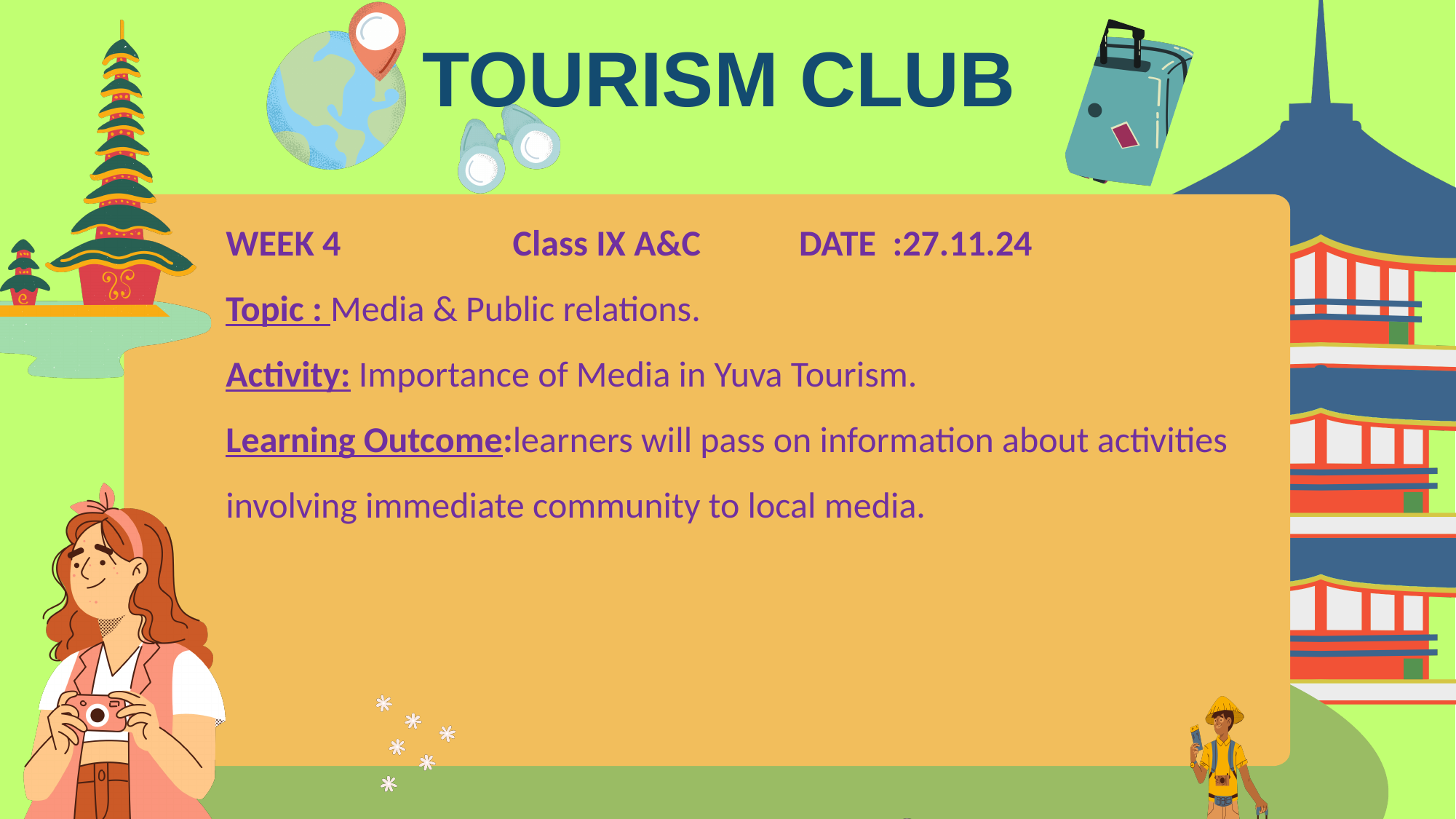

TOURISM CLUB

WEEK 4                     Class IX A&C            DATE  :27.11.24
Topic : Media & Public relations.
Activity: Importance of Media in Yuva Tourism.
Learning Outcome:learners will pass on information about activities
involving immediate community to local media.